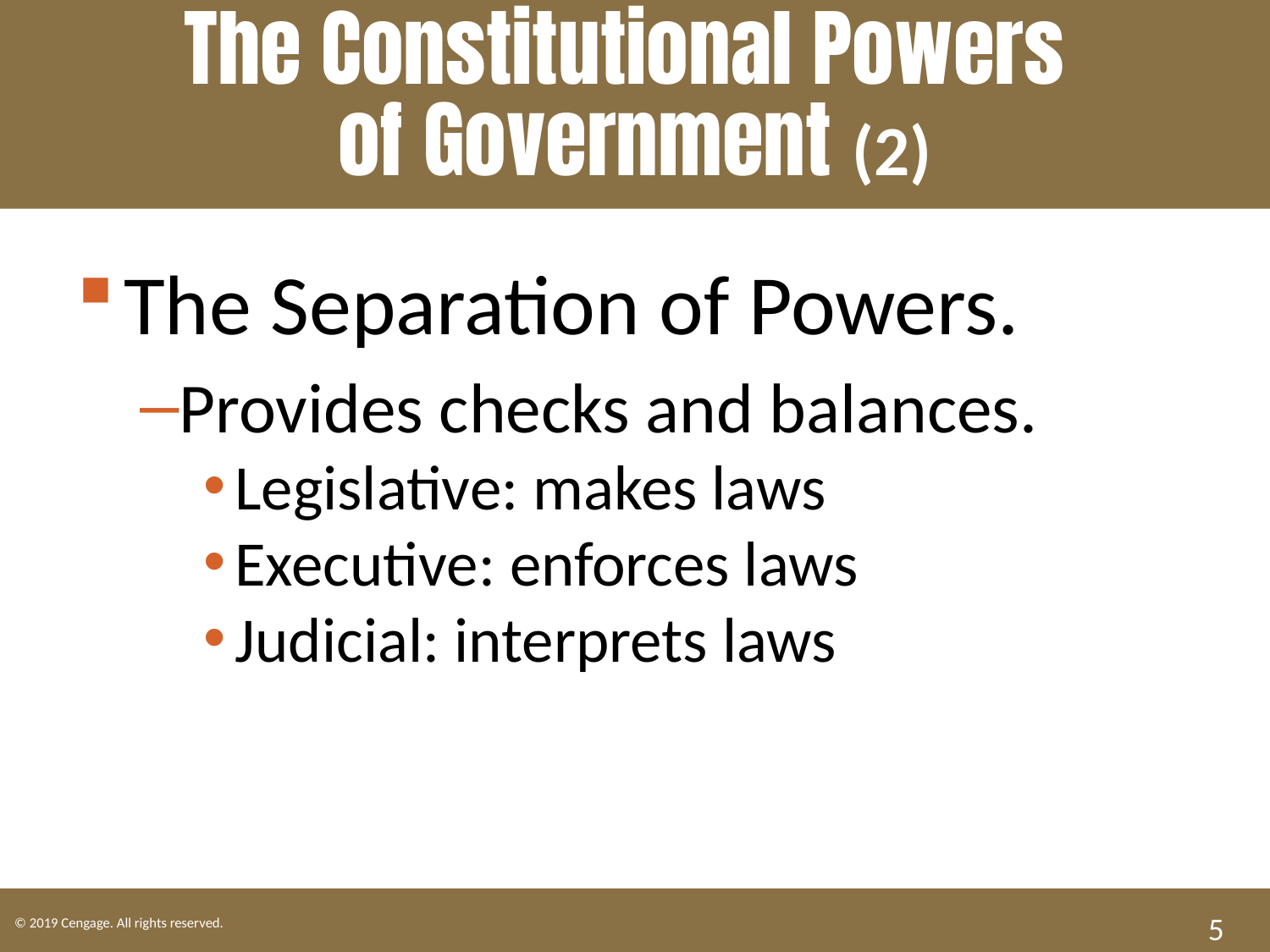

The Constitutional Powers
of Government (2)
The Separation of Powers.
Provides checks and balances.
Legislative: makes laws
Executive: enforces laws
Judicial: interprets laws

5